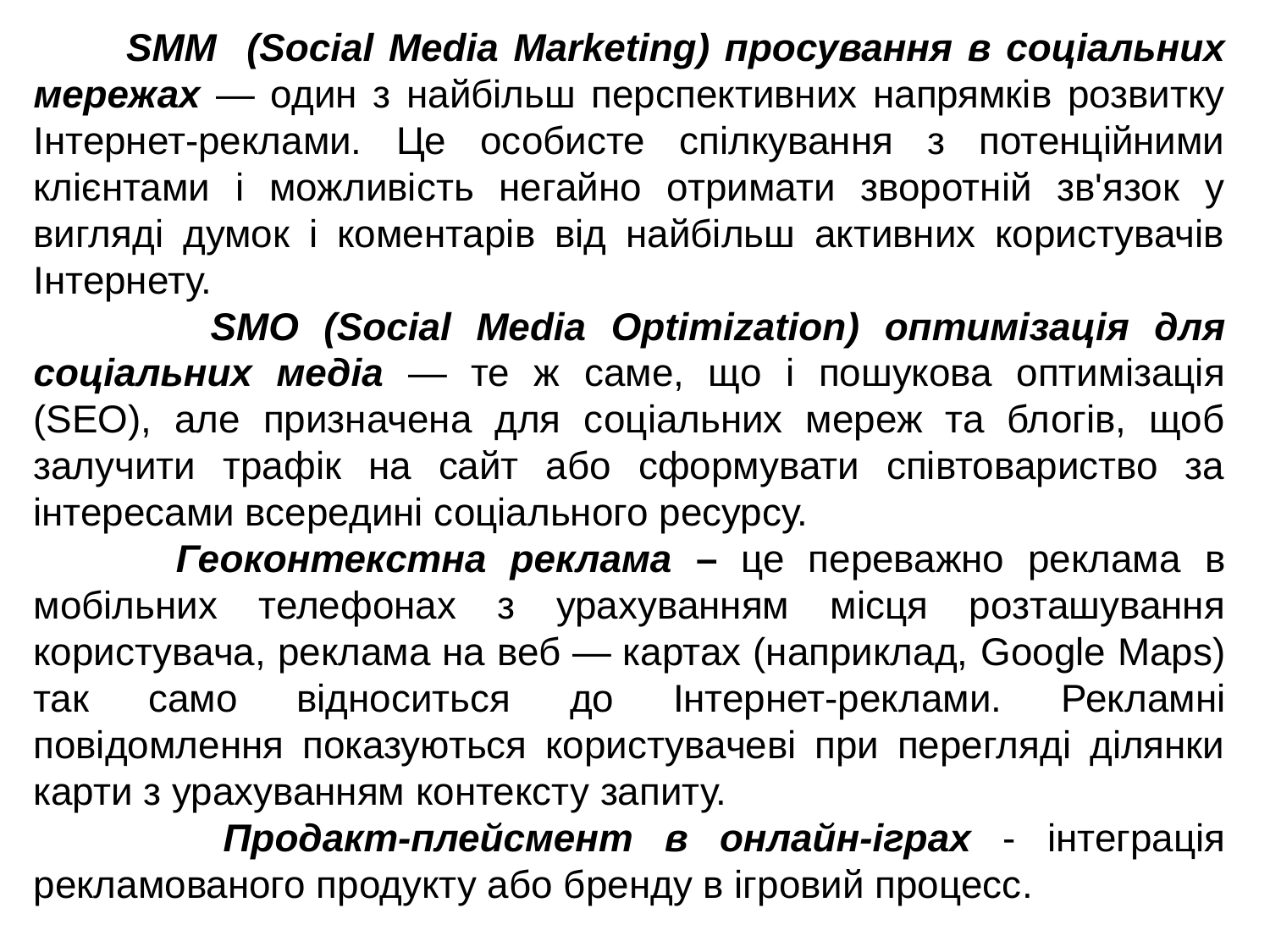

SMM  (Social Media Marketing) просування в соціальних мережах — один з найбільш перспективних напрямків розвитку Інтернет-реклами. Це особисте спілкування з потенційними клієнтами і можливість негайно отримати зворотній зв'язок у вигляді думок і коментарів від найбільш активних користувачів Інтернету.
       SMO (Social Media Optimization) оптимізація для соціальних медіа — те ж саме, що і пошукова оптимізація (SEO), але призначена для соціальних мереж та блогів, щоб залучити трафік на сайт або сформувати співтовариство за інтересами всередині соціального ресурсу.
      Геоконтекстна реклама – це переважно реклама в мобільних телефонах з урахуванням місця розташування користувача, реклама на веб — картах (наприклад, Google Maps) так само відноситься до Інтернет-реклами. Рекламні повідомлення показуються користувачеві при перегляді ділянки карти з урахуванням контексту запиту.
      Продакт-плейсмент в онлайн-іграх - інтеграція рекламованого продукту або бренду в ігровий процесс.